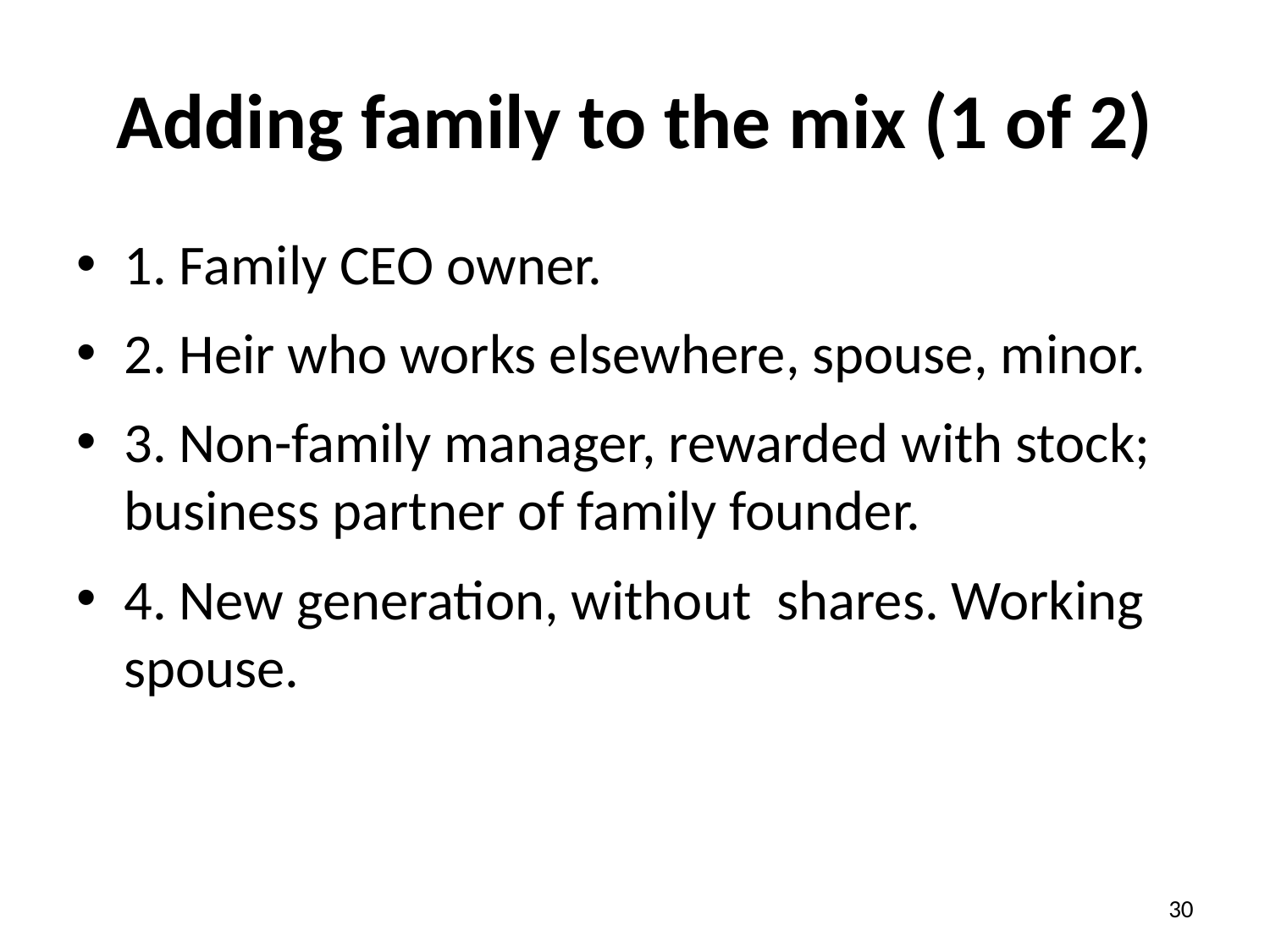

# Adding family to the mix (1 of 2)
1. Family CEO owner.
2. Heir who works elsewhere, spouse, minor.
3. Non-family manager, rewarded with stock; business partner of family founder.
4. New generation, without  shares. Working spouse.
30